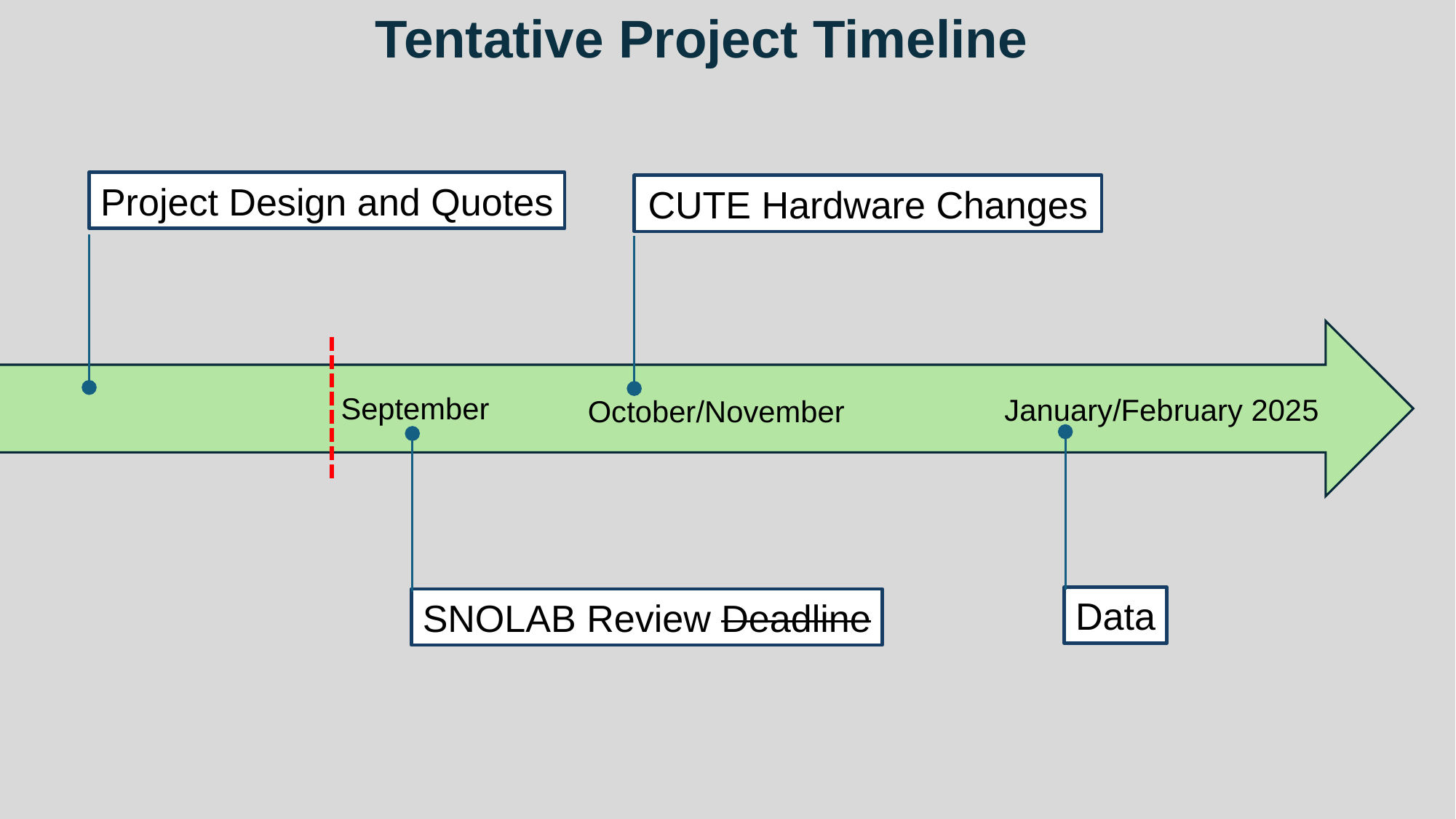

Tentative Project Timeline
Project Design and Quotes
CUTE Hardware Changes
October/November

September
SNOLAB Review Deadline
January/February 2025
Data